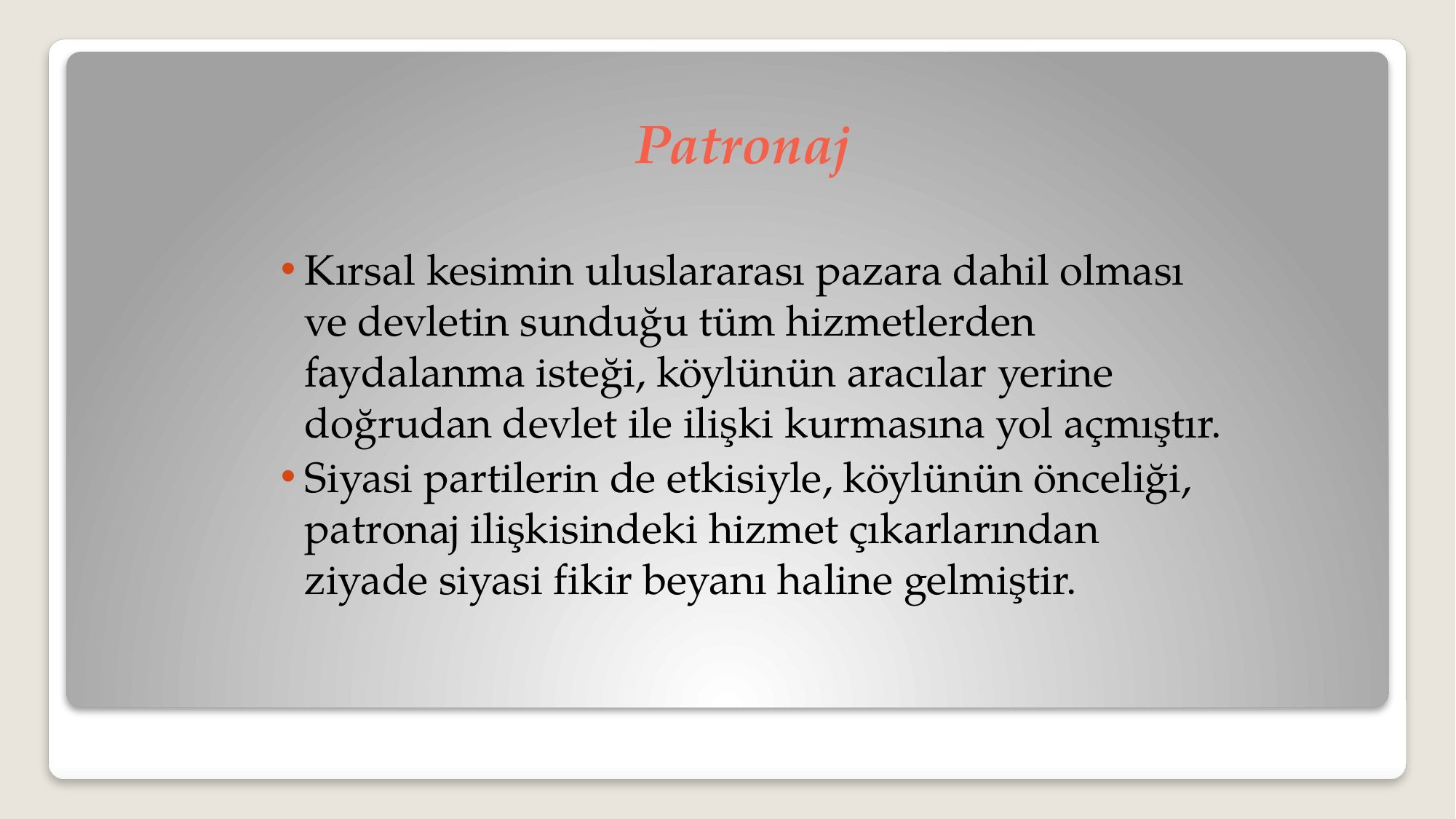

# Patronaj
Kırsal kesimin uluslararası pazara dahil olması ve devletin sunduğu tüm hizmetlerden faydalanma isteği, köylünün aracılar yerine doğrudan devlet ile ilişki kurmasına yol açmıştır.
Siyasi partilerin de etkisiyle, köylünün önceliği, patronaj ilişkisindeki hizmet çıkarlarından ziyade siyasi fikir beyanı haline gelmiştir.